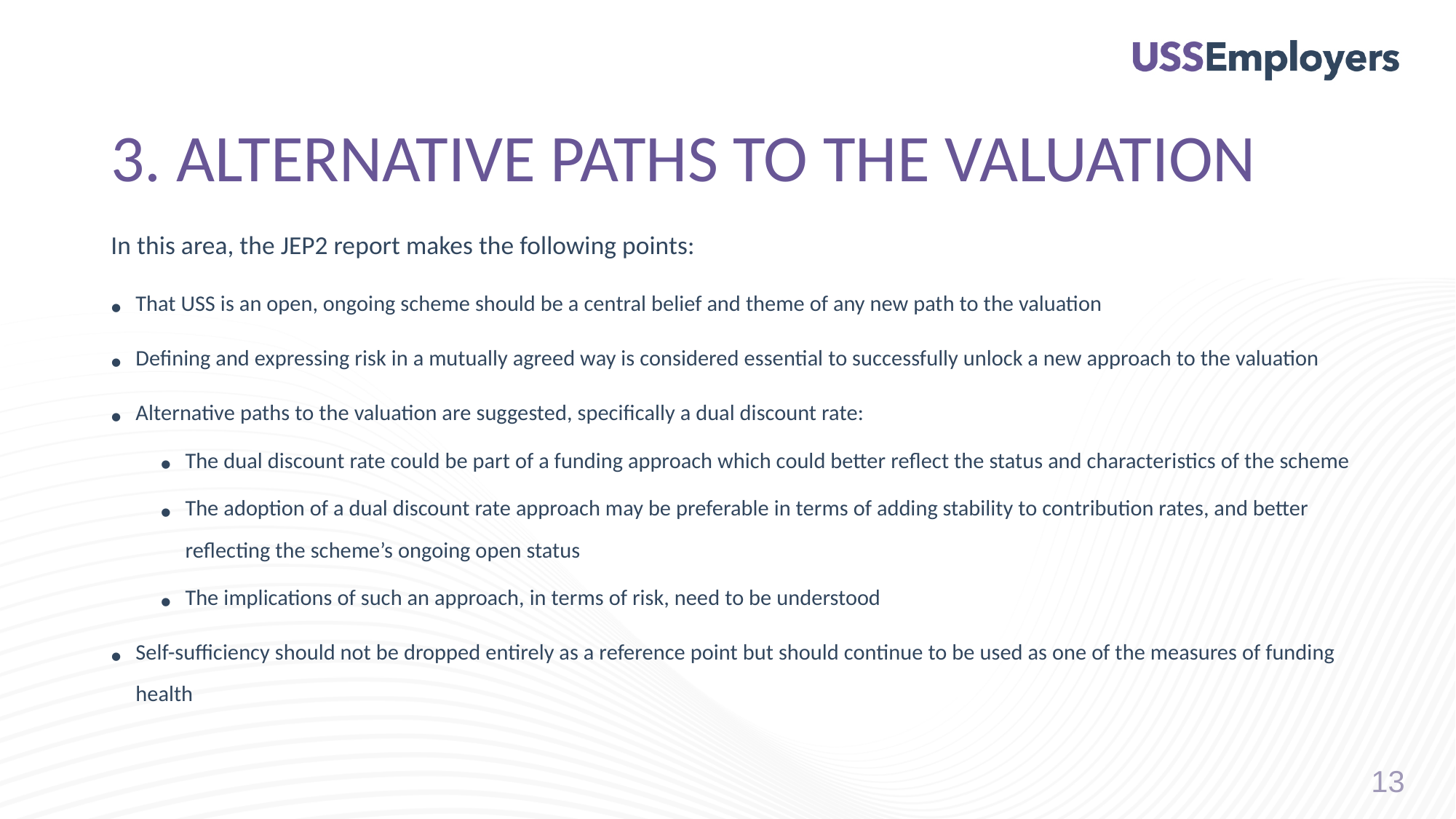

# 3. ALTERNATIVE PATHS TO THE VALUATION
In this area, the JEP2 report makes the following points:
That USS is an open, ongoing scheme should be a central belief and theme of any new path to the valuation
Defining and expressing risk in a mutually agreed way is considered essential to successfully unlock a new approach to the valuation
Alternative paths to the valuation are suggested, specifically a dual discount rate:
The dual discount rate could be part of a funding approach which could better reflect the status and characteristics of the scheme
The adoption of a dual discount rate approach may be preferable in terms of adding stability to contribution rates, and better reflecting the scheme’s ongoing open status
The implications of such an approach, in terms of risk, need to be understood
Self-sufficiency should not be dropped entirely as a reference point but should continue to be used as one of the measures of funding health

13